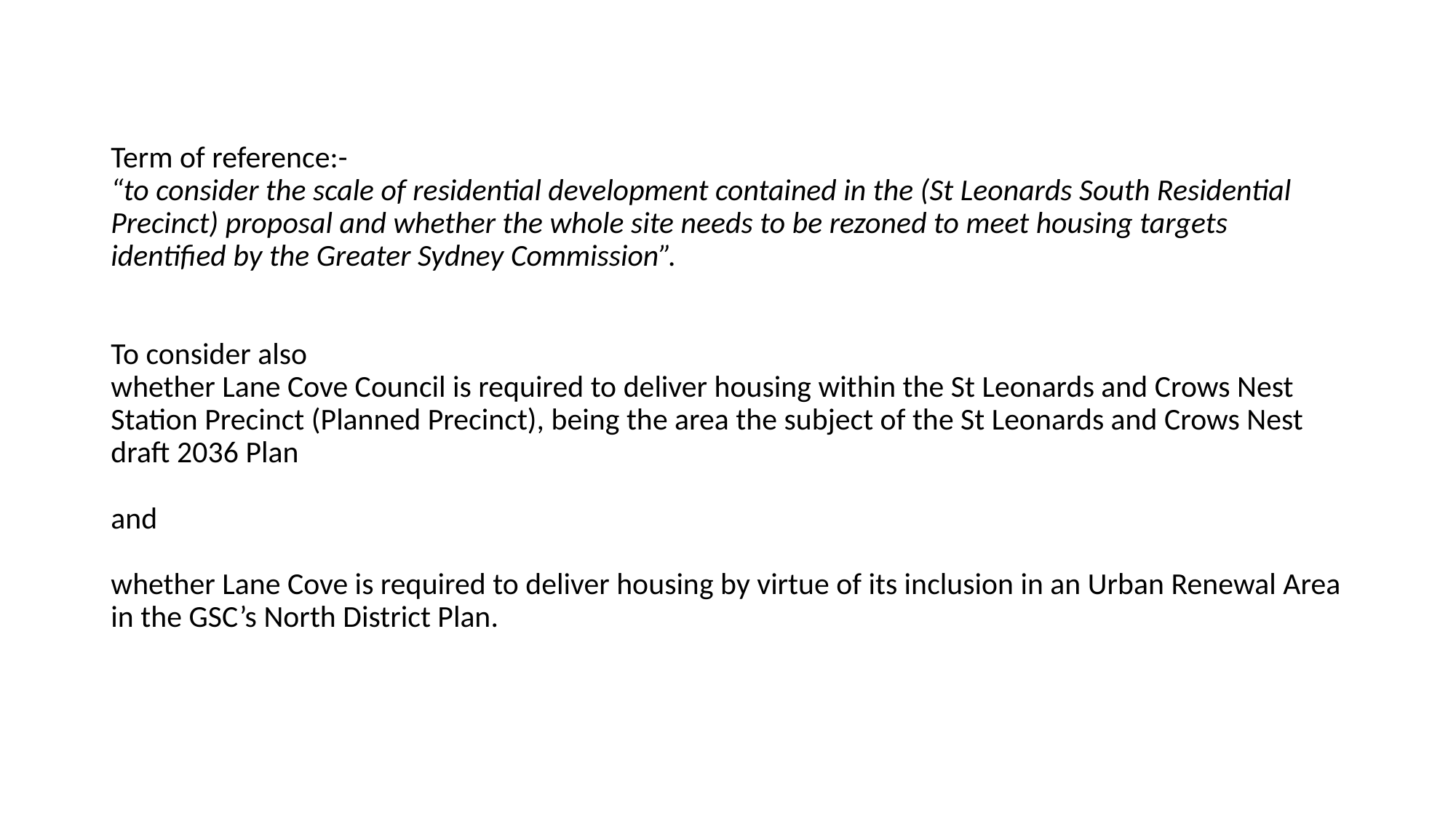

# Term of reference:- “to consider the scale of residential development contained in the (St Leonards South Residential Precinct) proposal and whether the whole site needs to be rezoned to meet housing targets identified by the Greater Sydney Commission”. To consider also whether Lane Cove Council is required to deliver housing within the St Leonards and Crows Nest Station Precinct (Planned Precinct), being the area the subject of the St Leonards and Crows Nest draft 2036 Plan and whether Lane Cove is required to deliver housing by virtue of its inclusion in an Urban Renewal Area in the GSC’s North District Plan.